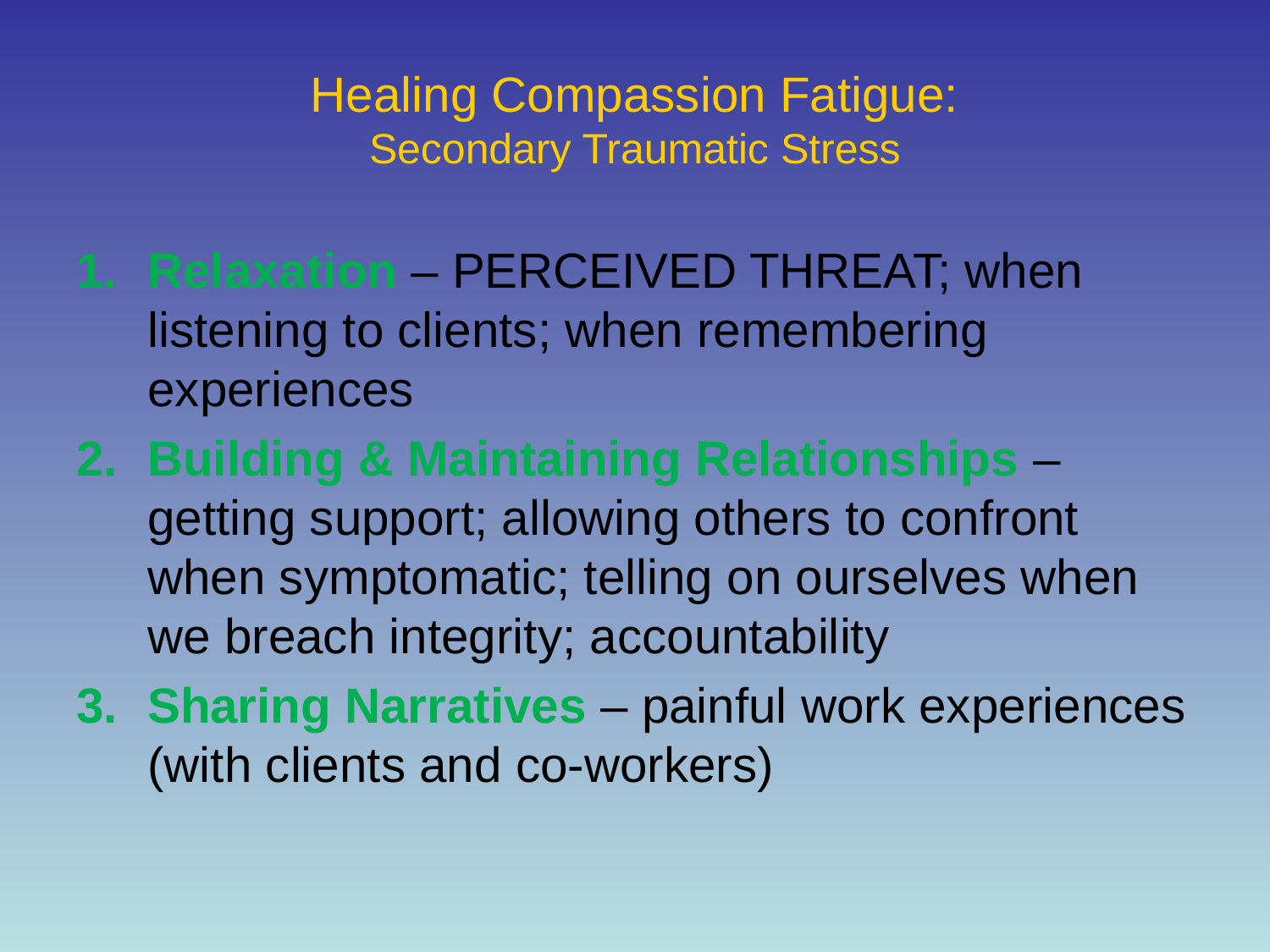

# Healing Compassion Fatigue: Secondary Traumatic Stress
Relaxation – PERCEIVED THREAT; when listening to clients; when remembering experiences
Building & Maintaining Relationships – getting support; allowing others to confront when symptomatic; telling on ourselves when we breach integrity; accountability
Sharing Narratives – painful work experiences (with clients and co-workers)